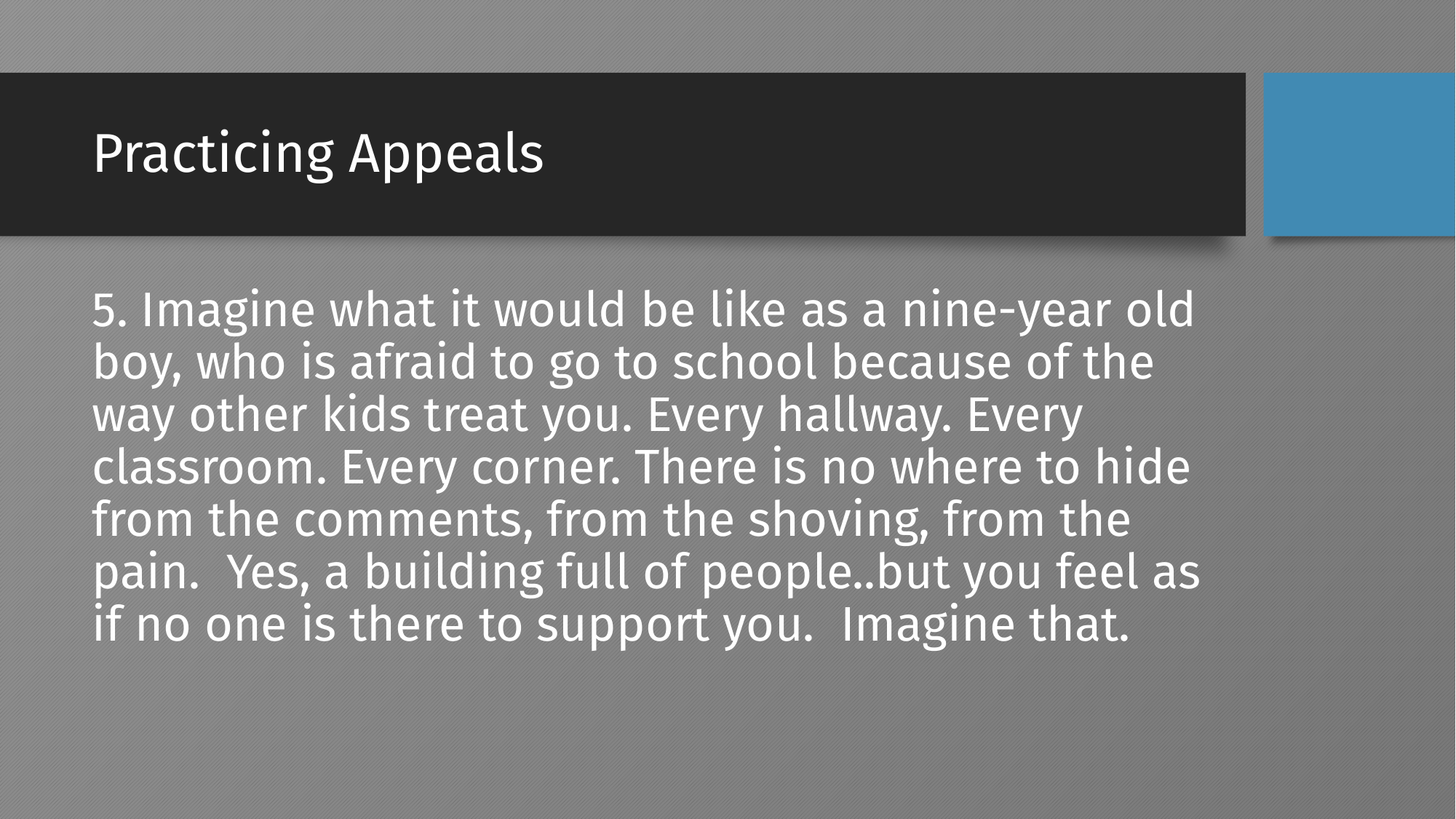

# Practicing Appeals
5. Imagine what it would be like as a nine-year old boy, who is afraid to go to school because of the way other kids treat you. Every hallway. Every classroom. Every corner. There is no where to hide from the comments, from the shoving, from the pain.  Yes, a building full of people..but you feel as if no one is there to support you.  Imagine that.